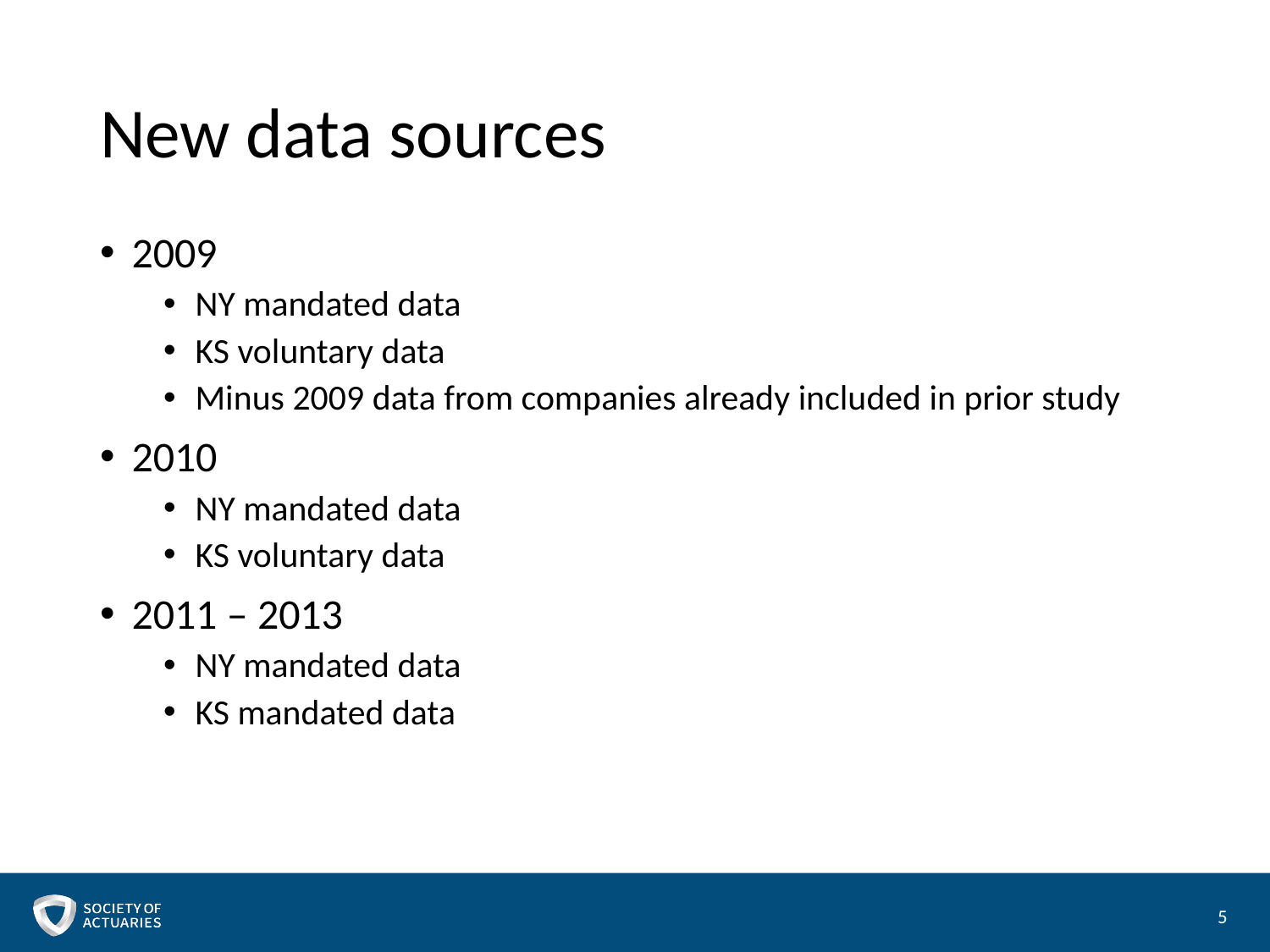

# New data sources
2009
NY mandated data
KS voluntary data
Minus 2009 data from companies already included in prior study
2010
NY mandated data
KS voluntary data
2011 – 2013
NY mandated data
KS mandated data
5